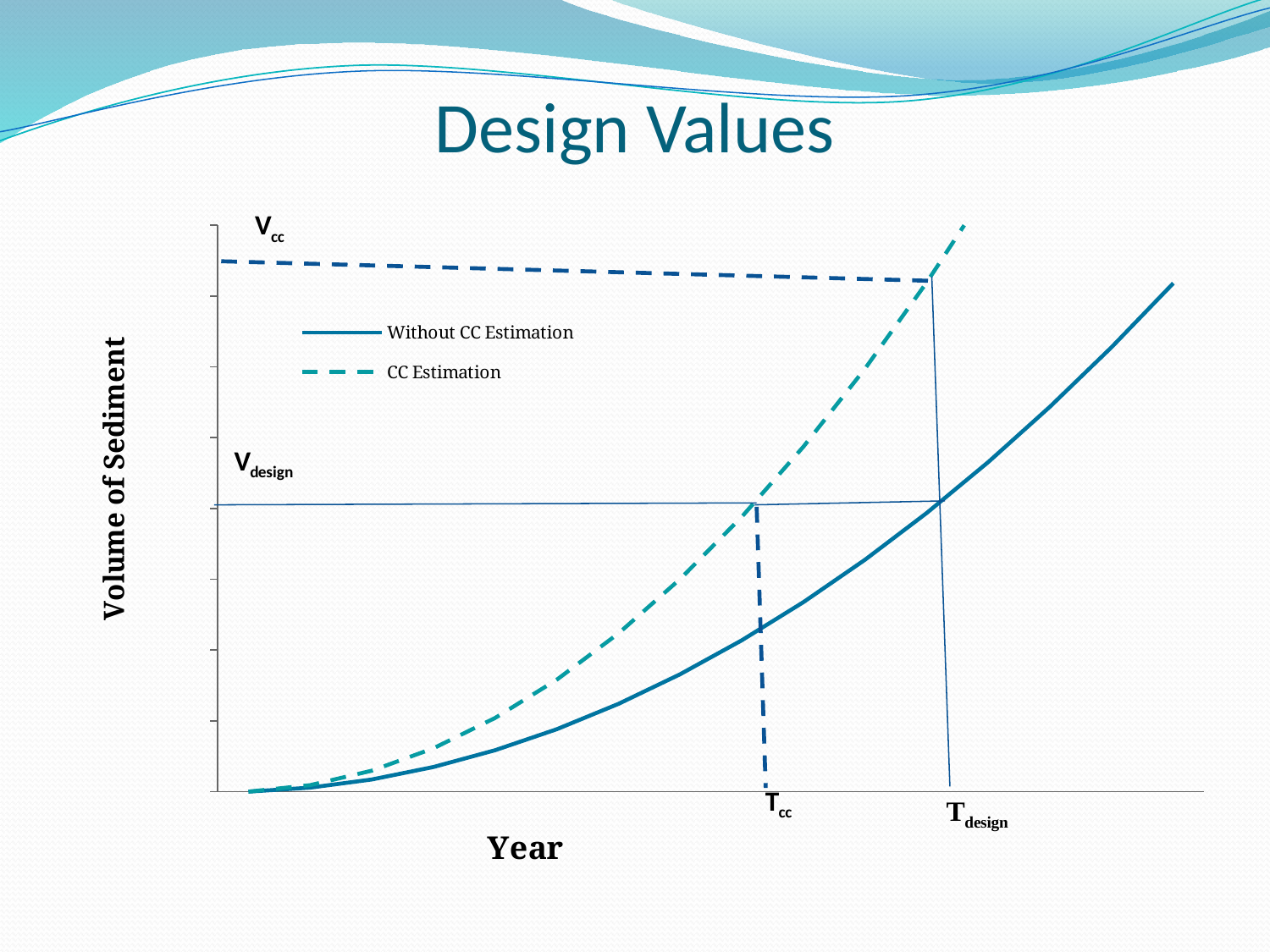

# Design Values

### Chart

| Category | Without CC Estimation | CC Estimation |
|---|---|---|
| 0.0 | 0.0 | 0.0 |
| 5.0 | 5525.0 | 9125.0 |
| 10.0 | 17100.0 | 29500.0 |
| 15.0 | 34725.0 | 61125.0 |
| 20.0 | 58400.0 | 104000.0 |
| 25.0 | 88125.0 | 158125.0 |
| 30.0 | 123900.0 | 223500.0 |
| 35.0 | 165725.0 | 300125.0 |
| 40.0 | 213600.0 | 388000.0 |
| 45.0 | 267525.0 | 487125.0 |
| 50.0 | 327500.0 | 597500.0 |
| 55.0 | 393525.0 | 719125.0 |
| 60.0 | 465600.0 | 852000.0 |
| 65.0 | 543725.0 | 996125.0 |
| 70.0 | 627900.0 | 1151500.0 |
| 75.0 | 718125.0 | 1318125.0 |